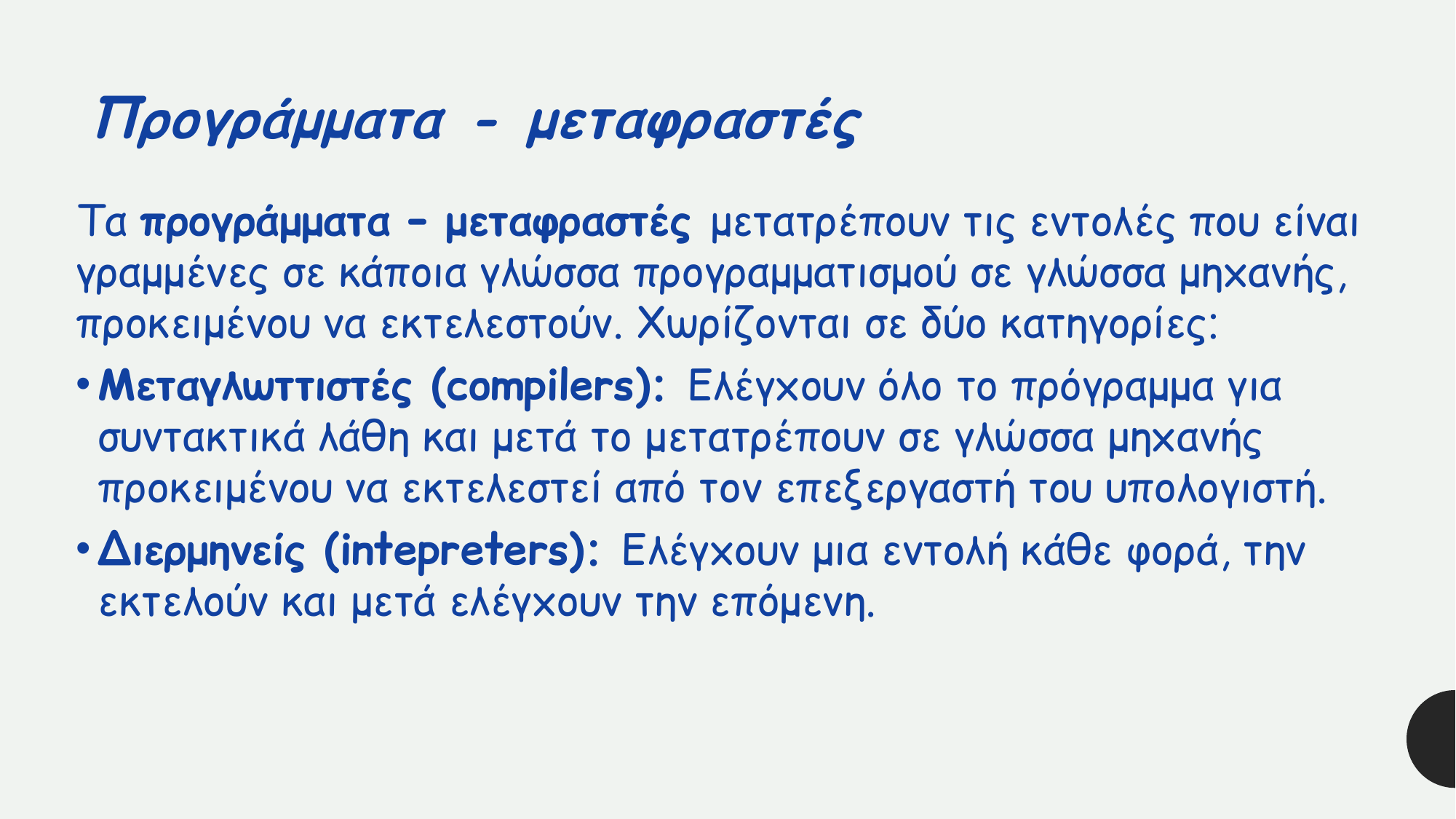

# Προγράμματα - μεταφραστές
Τα προγράμματα – μεταφραστές μετατρέπουν τις εντολές που είναι γραμμένες σε κάποια γλώσσα προγραμματισμού σε γλώσσα μηχανής, προκειμένου να εκτελεστούν. Χωρίζονται σε δύο κατηγορίες:
Μεταγλωττιστές (compilers): Ελέγχουν όλο το πρόγραμμα για συντακτικά λάθη και μετά το μετατρέπουν σε γλώσσα μηχανής προκειμένου να εκτελεστεί από τον επεξεργαστή του υπολογιστή.
Διερμηνείς (intepreters): Ελέγχουν μια εντολή κάθε φορά, την εκτελούν και μετά ελέγχουν την επόμενη.